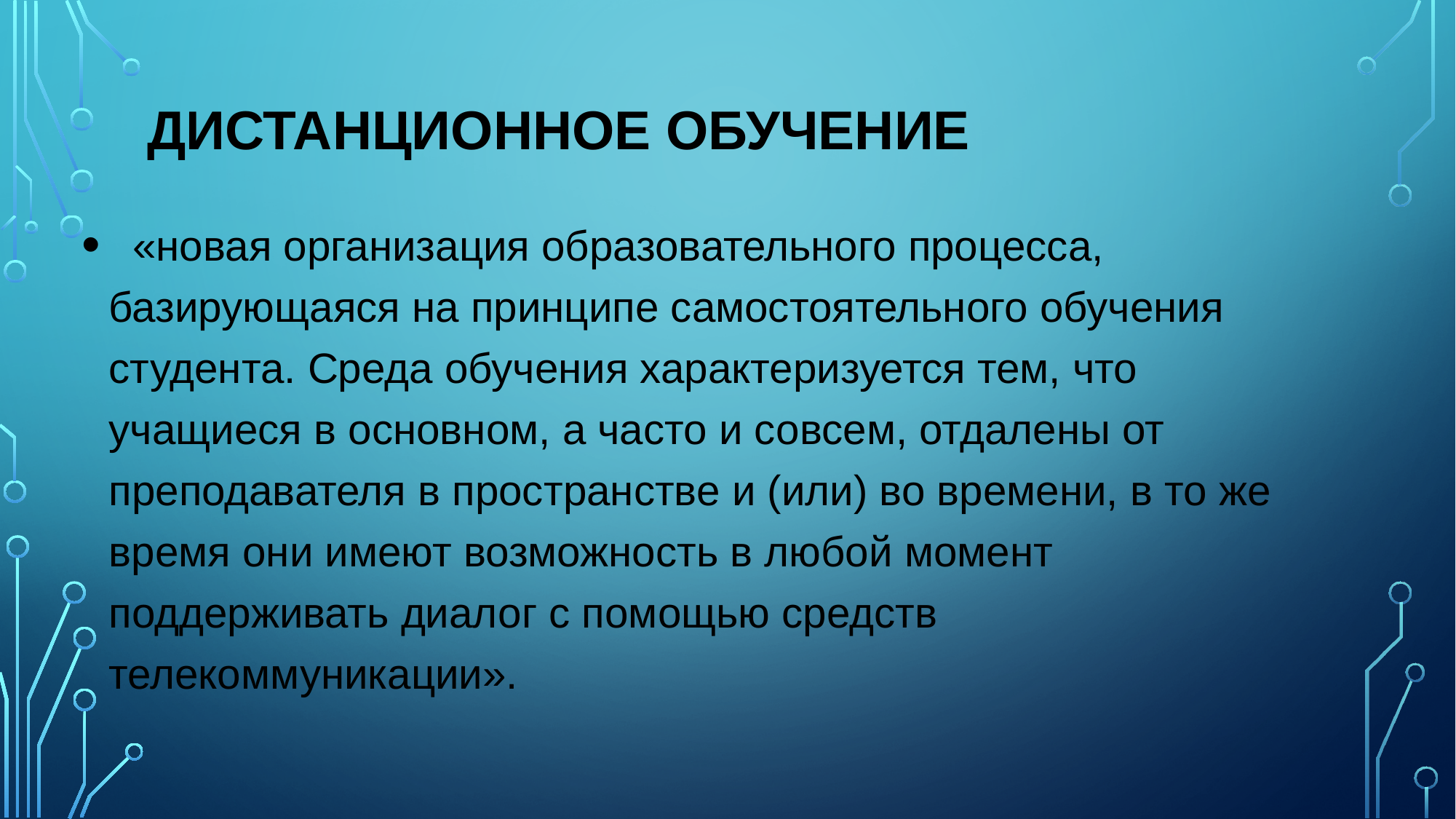

# Дистанционное обучение
  «новая организация образовательного процесса, базирующаяся на принципе самостоятельного обучения студента. Среда обучения характеризуется тем, что учащиеся в основном, а часто и совсем, отдалены от преподавателя в пространстве и (или) во времени, в то же время они имеют возможность в любой момент поддерживать диалог с помощью средств телекоммуникации».